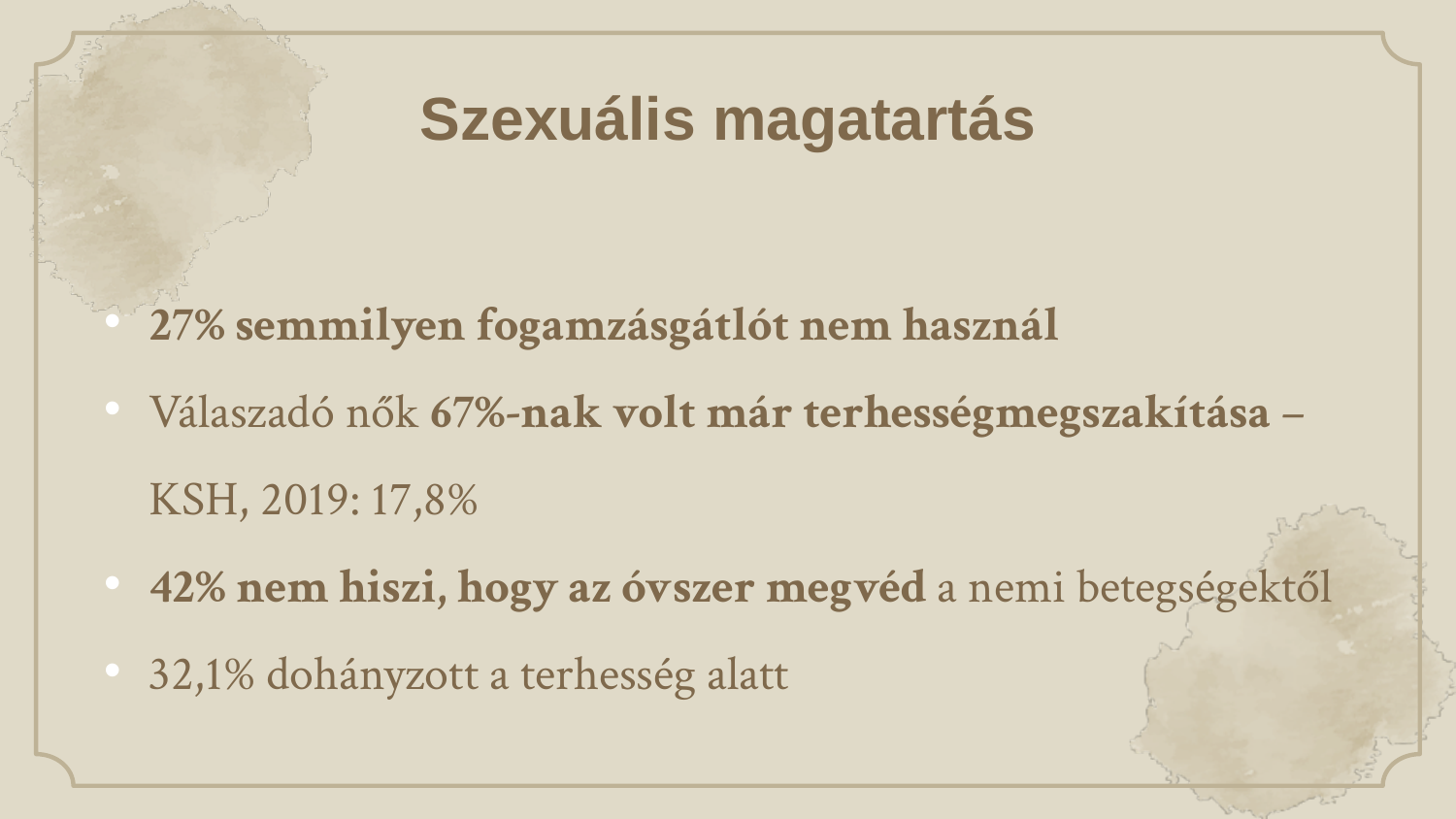

Szexuális magatartás
27% semmilyen fogamzásgátlót nem használ
Válaszadó nők 67%-nak volt már terhességmegszakítása – KSH, 2019: 17,8%
42% nem hiszi, hogy az óvszer megvéd a nemi betegségektől
32,1% dohányzott a terhesség alatt